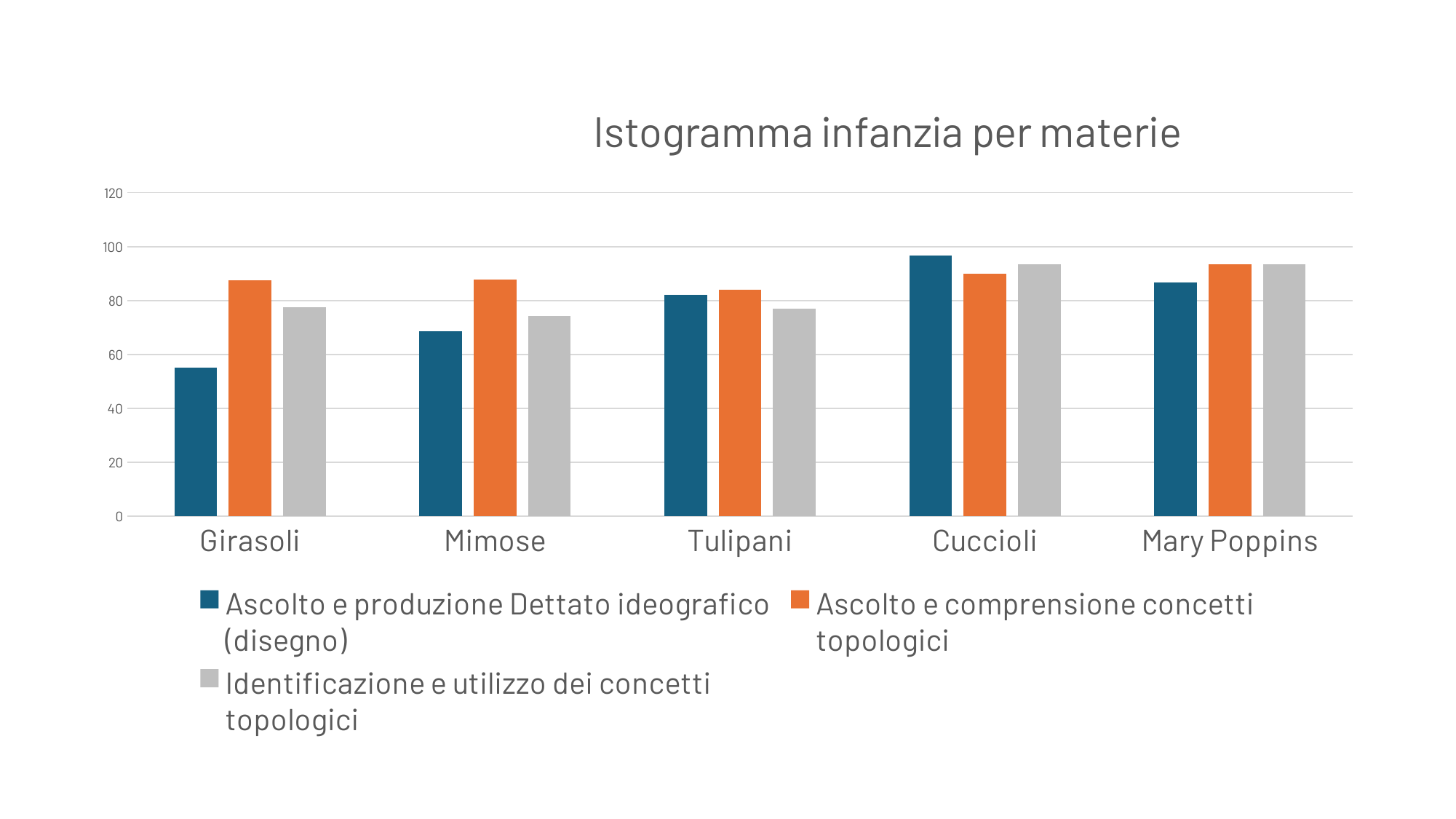

### Chart: Istogramma infanzia per materie

| Category | Ascolto e produzione Dettato ideografico
(disegno) | Ascolto e comprensione concetti
topologici | Identificazione e utilizzo dei concetti
topologici |
|---|---|---|---|
| Girasoli | 55.0 | 87.5 | 77.5 |
| Mimose | 68.57142857142857 | 87.85714285714286 | 74.28571428571429 |
| Tulipani | 82.0 | 84.0 | 77.0 |
| Cuccioli | 96.66666666666667 | 90.0 | 93.33333333333333 |
| Mary Poppins | 86.66666666666667 | 93.33333333333333 | 93.33333333333333 |